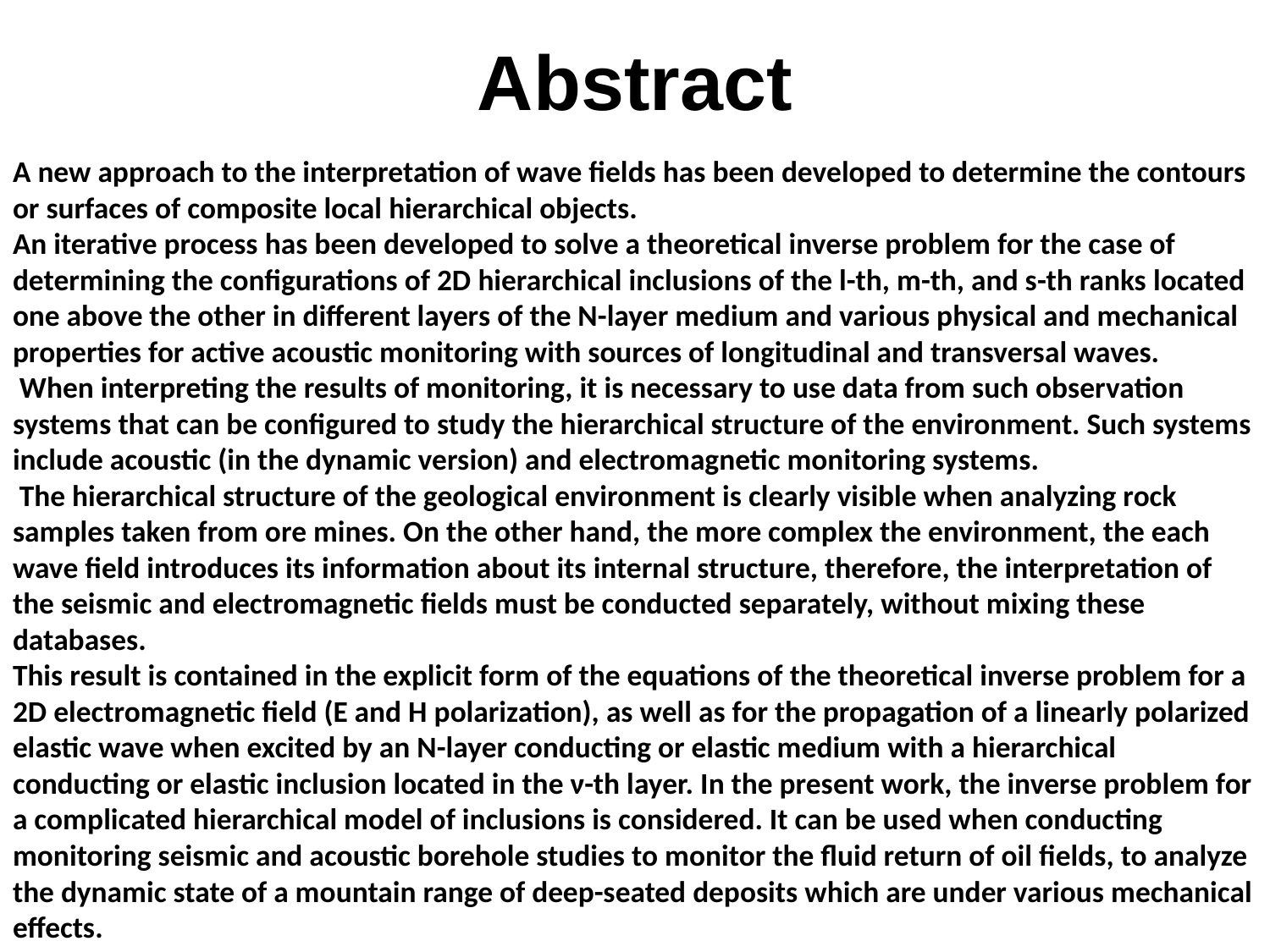

# Abstract
A new approach to the interpretation of wave fields has been developed to determine the contours or surfaces of composite local hierarchical objects.
An iterative process has been developed to solve a theoretical inverse problem for the case of determining the configurations of 2D hierarchical inclusions of the l-th, m-th, and s-th ranks located one above the other in different layers of the N-layer medium and various physical and mechanical properties for active acoustic monitoring with sources of longitudinal and transversal waves.
 When interpreting the results of monitoring, it is necessary to use data from such observation systems that can be configured to study the hierarchical structure of the environment. Such systems include acoustic (in the dynamic version) and electromagnetic monitoring systems.
 The hierarchical structure of the geological environment is clearly visible when analyzing rock samples taken from ore mines. On the other hand, the more complex the environment, the each wave field introduces its information about its internal structure, therefore, the interpretation of the seismic and electromagnetic fields must be conducted separately, without mixing these databases.
This result is contained in the explicit form of the equations of the theoretical inverse problem for a 2D electromagnetic field (E and H polarization), as well as for the propagation of a linearly polarized elastic wave when excited by an N-layer conducting or elastic medium with a hierarchical conducting or elastic inclusion located in the ν-th layer. In the present work, the inverse problem for a complicated hierarchical model of inclusions is considered. It can be used when conducting monitoring seismic and acoustic borehole studies to monitor the fluid return of oil fields, to analyze the dynamic state of a mountain range of deep-seated deposits which are under various mechanical effects.